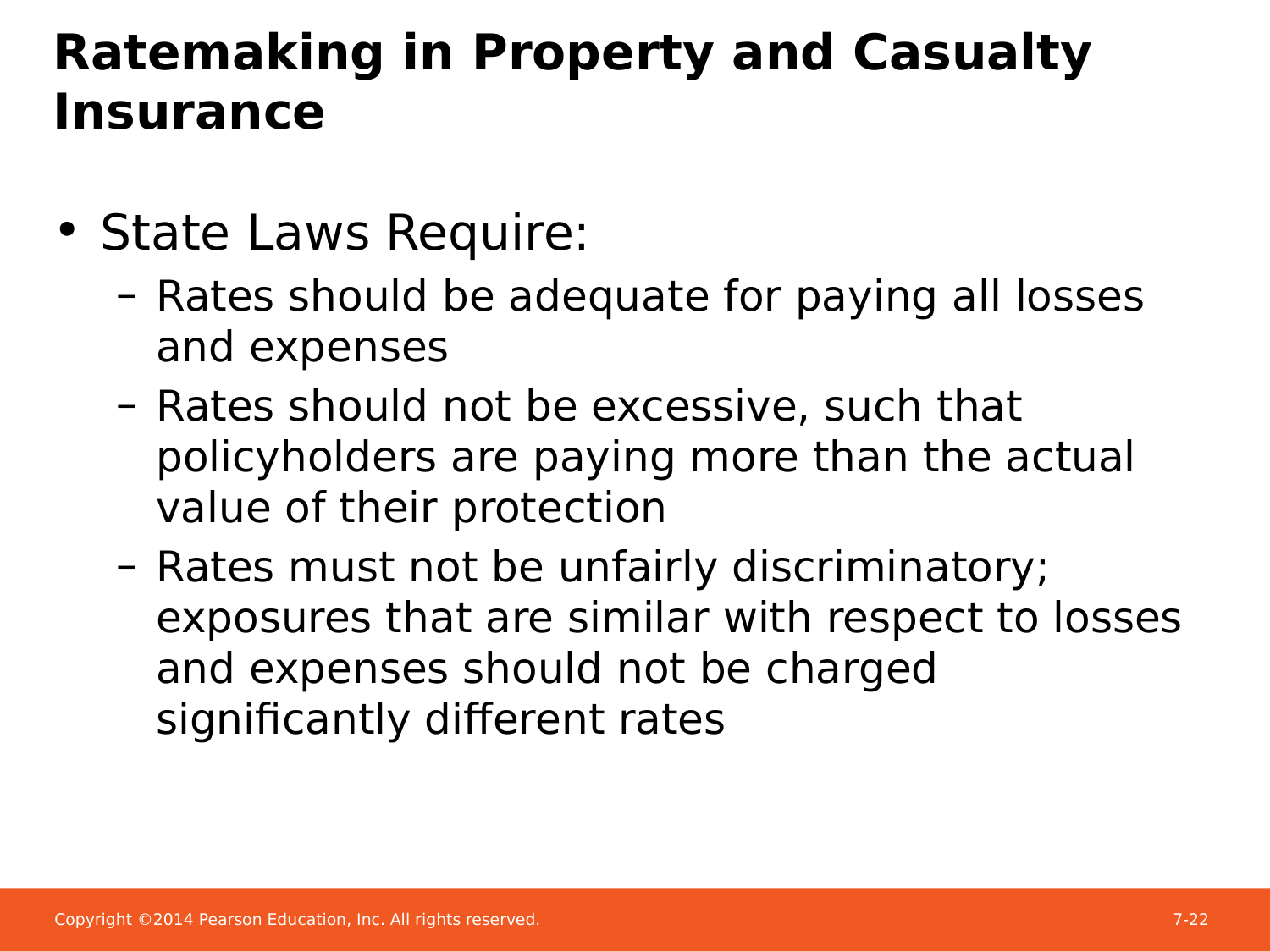

# Ratemaking in Property and Casualty Insurance
State Laws Require:
Rates should be adequate for paying all losses and expenses
Rates should not be excessive, such that policyholders are paying more than the actual value of their protection
Rates must not be unfairly discriminatory; exposures that are similar with respect to losses and expenses should not be charged significantly different rates